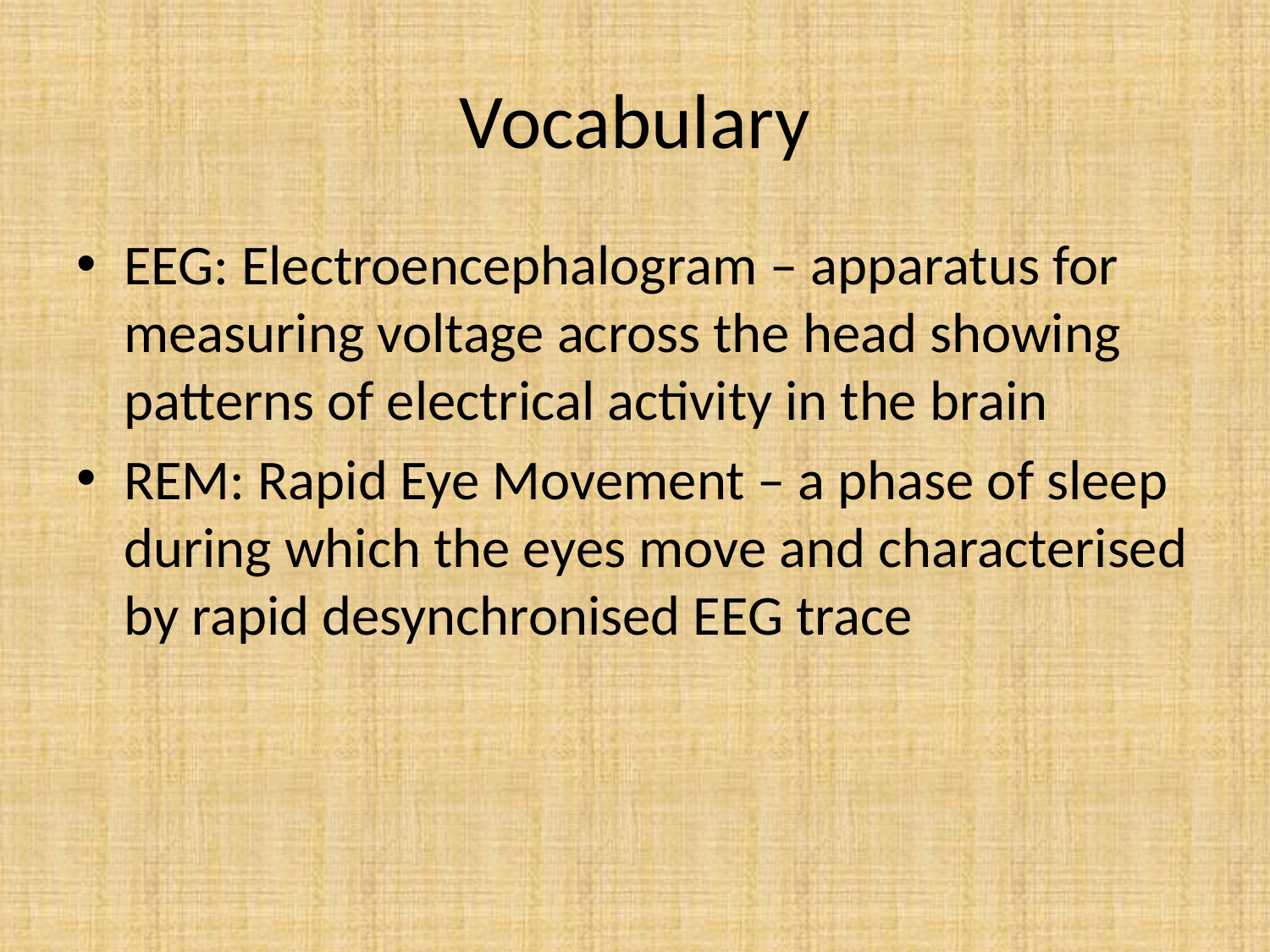

# Vocabulary
EEG: Electroencephalogram – apparatus for measuring voltage across the head showing patterns of electrical activity in the brain
REM: Rapid Eye Movement – a phase of sleep during which the eyes move and characterised by rapid desynchronised EEG trace